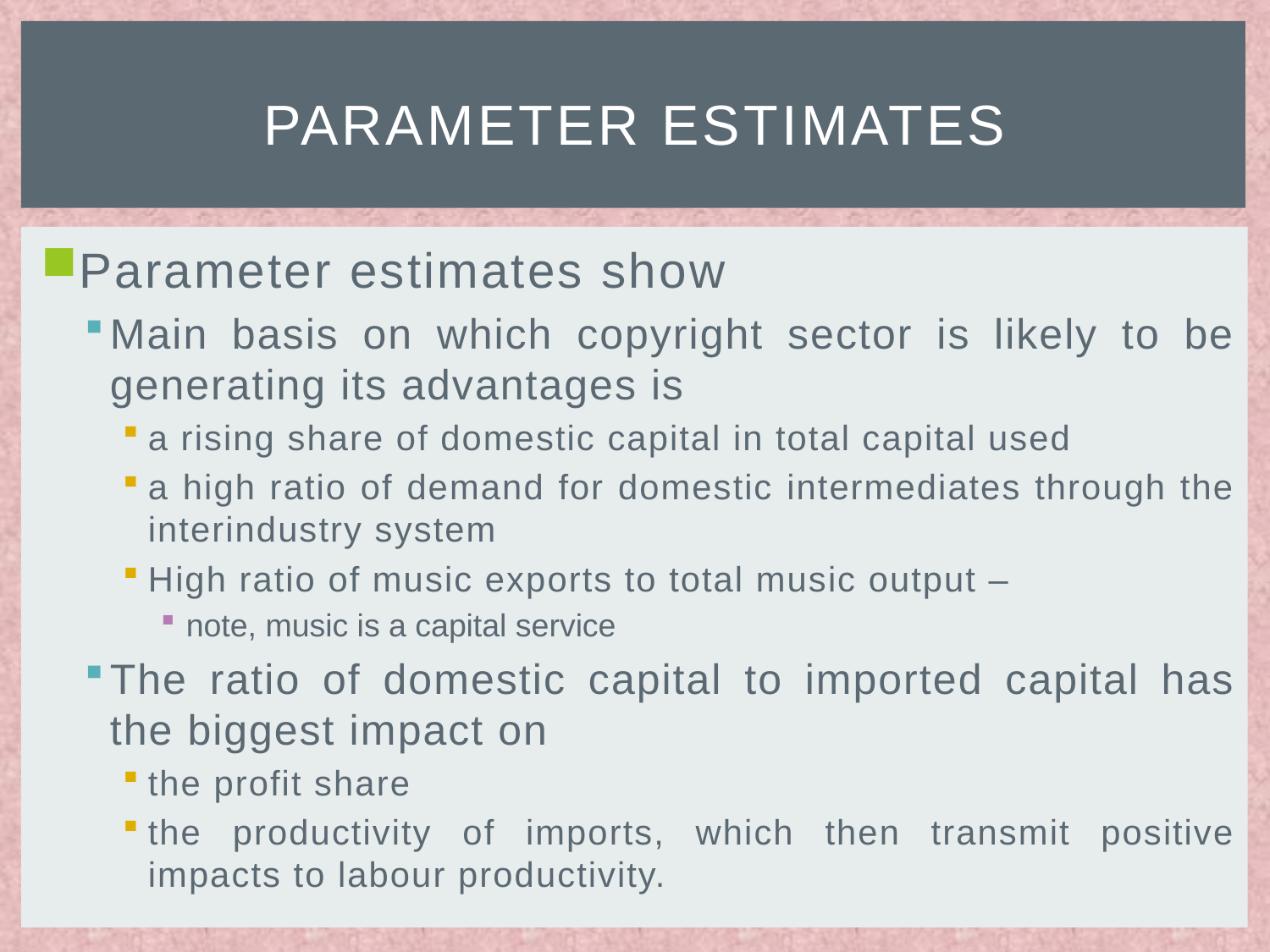

# Parameter Estimates
Parameter estimates show
Main basis on which copyright sector is likely to be generating its advantages is
a rising share of domestic capital in total capital used
a high ratio of demand for domestic intermediates through the interindustry system
High ratio of music exports to total music output –
note, music is a capital service
The ratio of domestic capital to imported capital has the biggest impact on
the profit share
the productivity of imports, which then transmit positive impacts to labour productivity.